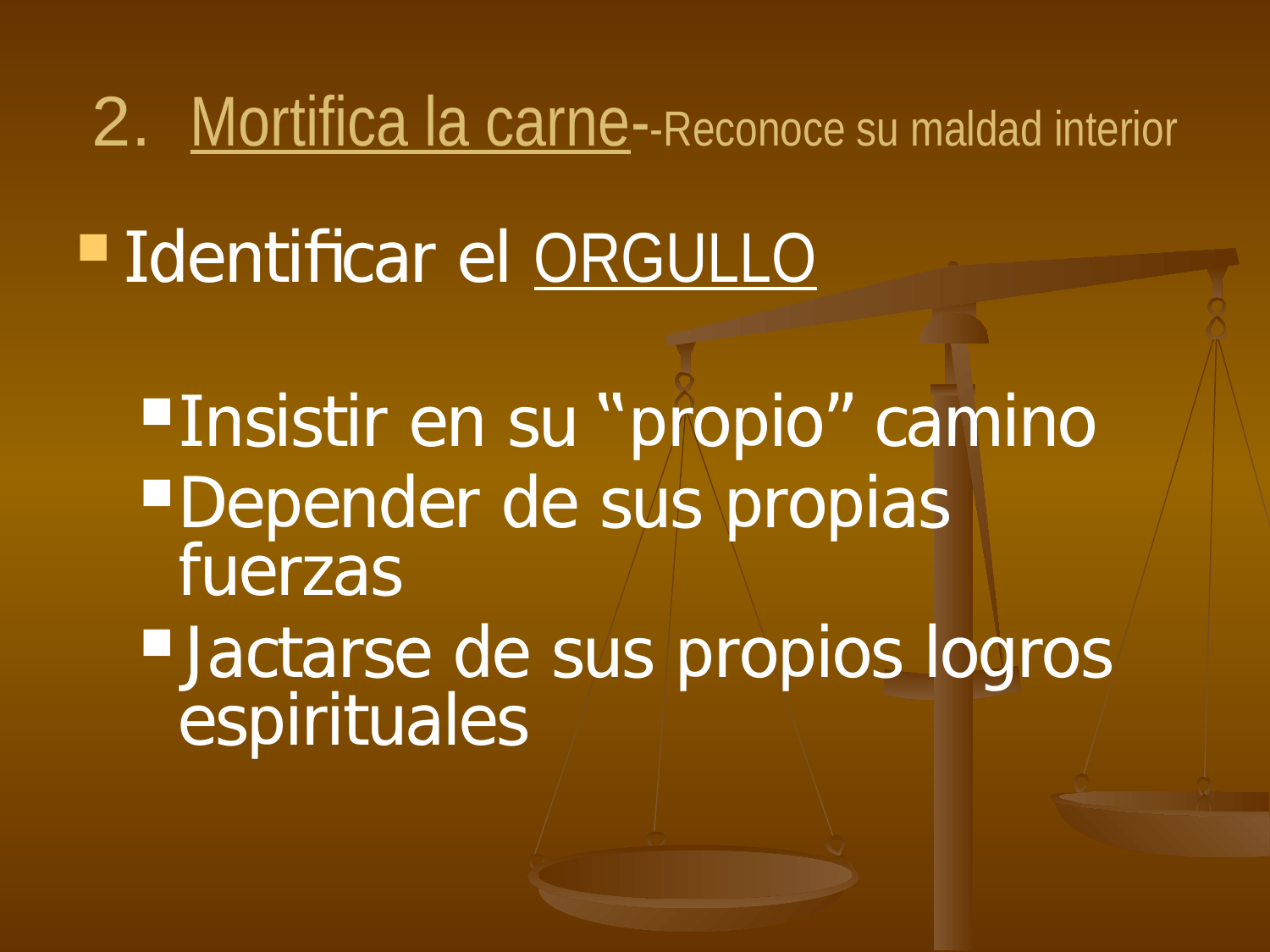

# 2.  Mortifica la carne--Reconoce su maldad interior
Identificar el ORGULLO

Insistir en su “propio” camino
Depender de sus propias fuerzas
Jactarse de sus propios logros espirituales